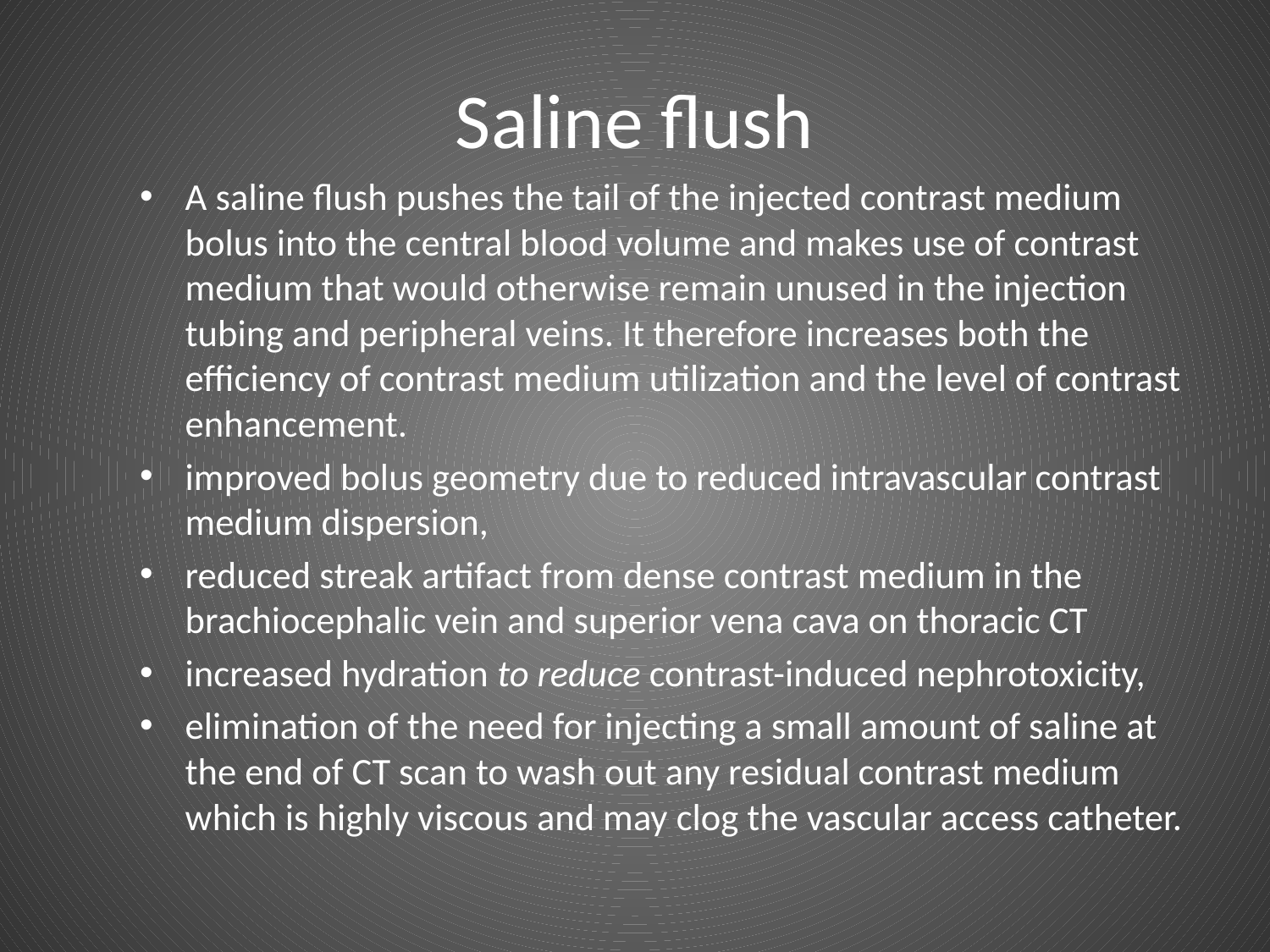

# Saline flush
A saline flush pushes the tail of the injected contrast medium bolus into the central blood volume and makes use of contrast medium that would otherwise remain unused in the injection tubing and peripheral veins. It therefore increases both the efficiency of contrast medium utilization and the level of contrast enhancement.
improved bolus geometry due to reduced intravascular contrast medium dispersion,
reduced streak artifact from dense contrast medium in the brachiocephalic vein and superior vena cava on thoracic CT
increased hydration to reduce contrast-induced nephrotoxicity,
elimination of the need for injecting a small amount of saline at the end of CT scan to wash out any residual contrast medium which is highly viscous and may clog the vascular access catheter.